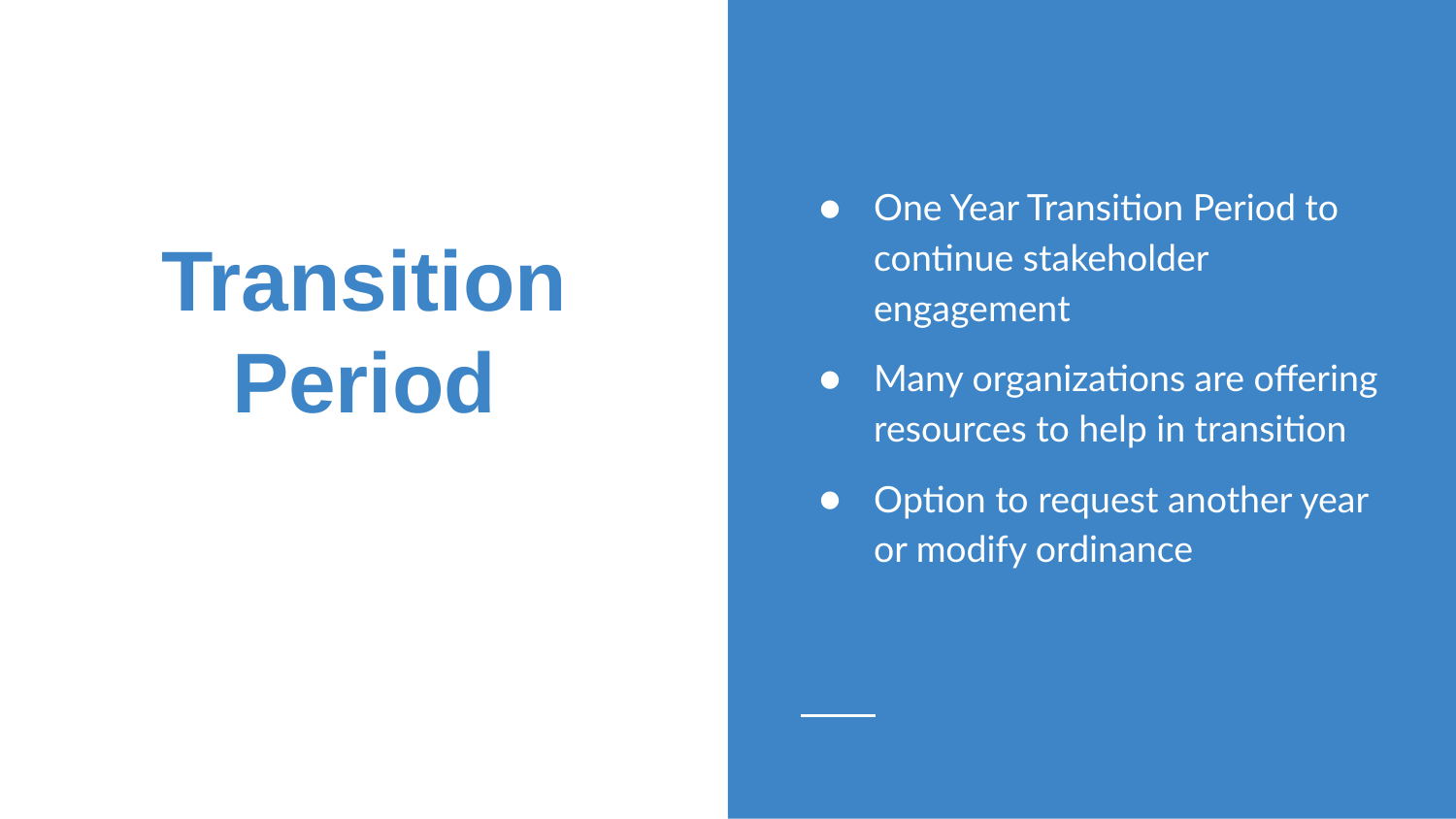

One Year Transition Period to continue stakeholder engagement
Many organizations are offering resources to help in transition
Option to request another year or modify ordinance

# Transition Period